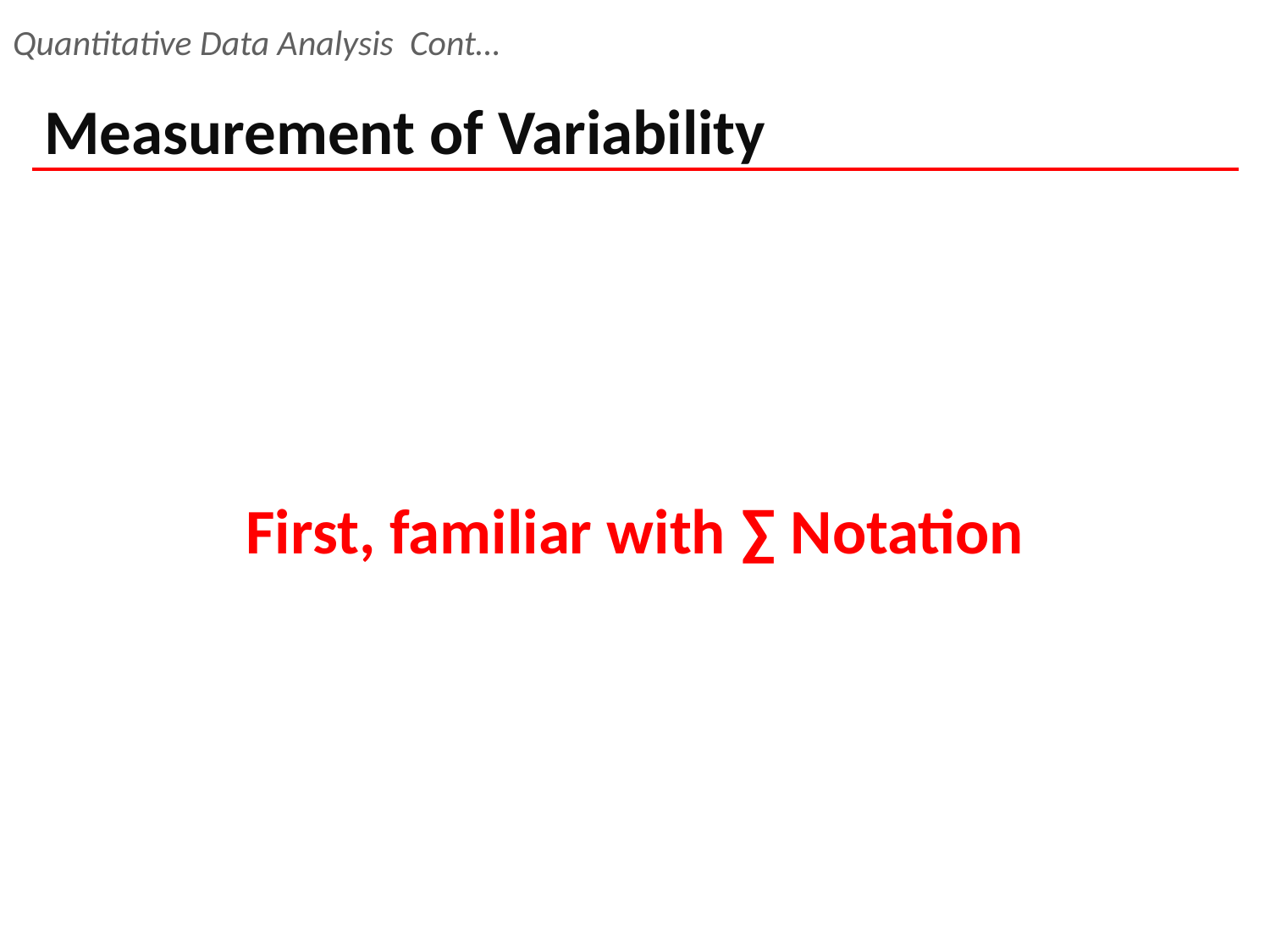

Quantitative Data Analysis  Cont…
Measurement of Variability

First, familiar with ∑ Notation